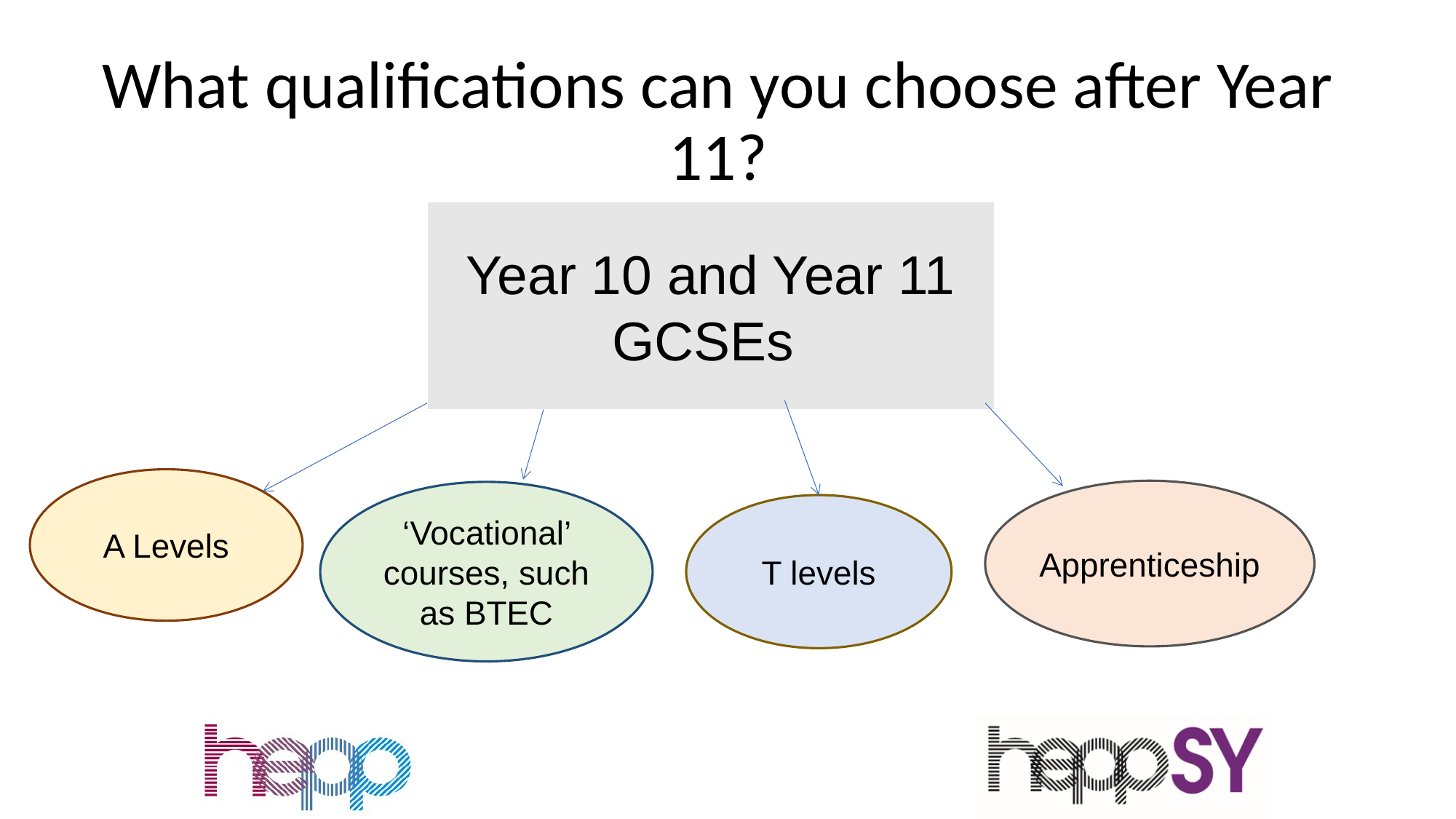

# What qualifications can you choose after Year 11?
Year 10 and Year 11
GCSEs
A Levels
Apprenticeship
‘Vocational’ courses, such as BTEC
T levels